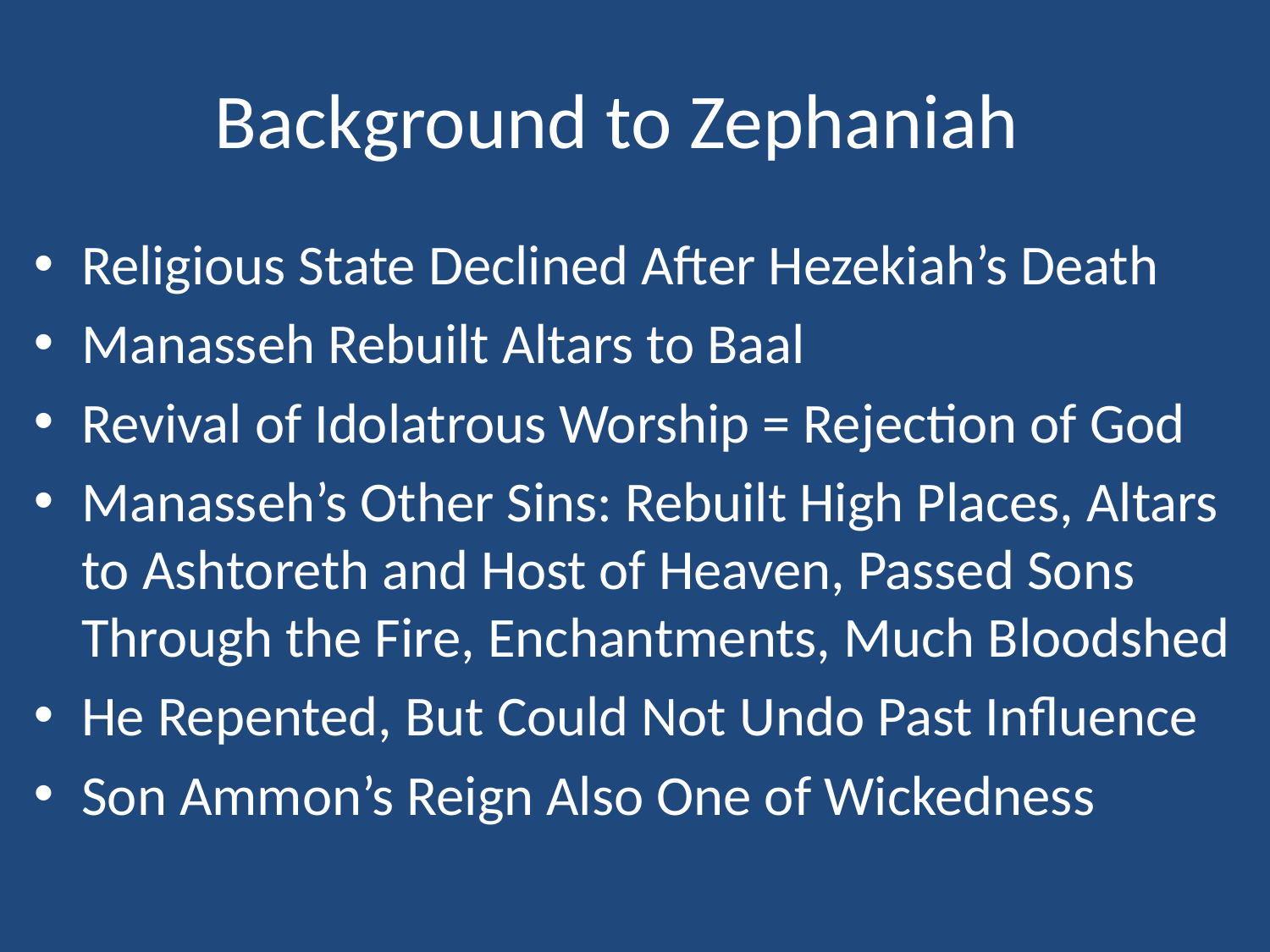

# Background to Zephaniah
Religious State Declined After Hezekiah’s Death
Manasseh Rebuilt Altars to Baal
Revival of Idolatrous Worship = Rejection of God
Manasseh’s Other Sins: Rebuilt High Places, Altars to Ashtoreth and Host of Heaven, Passed Sons Through the Fire, Enchantments, Much Bloodshed
He Repented, But Could Not Undo Past Influence
Son Ammon’s Reign Also One of Wickedness